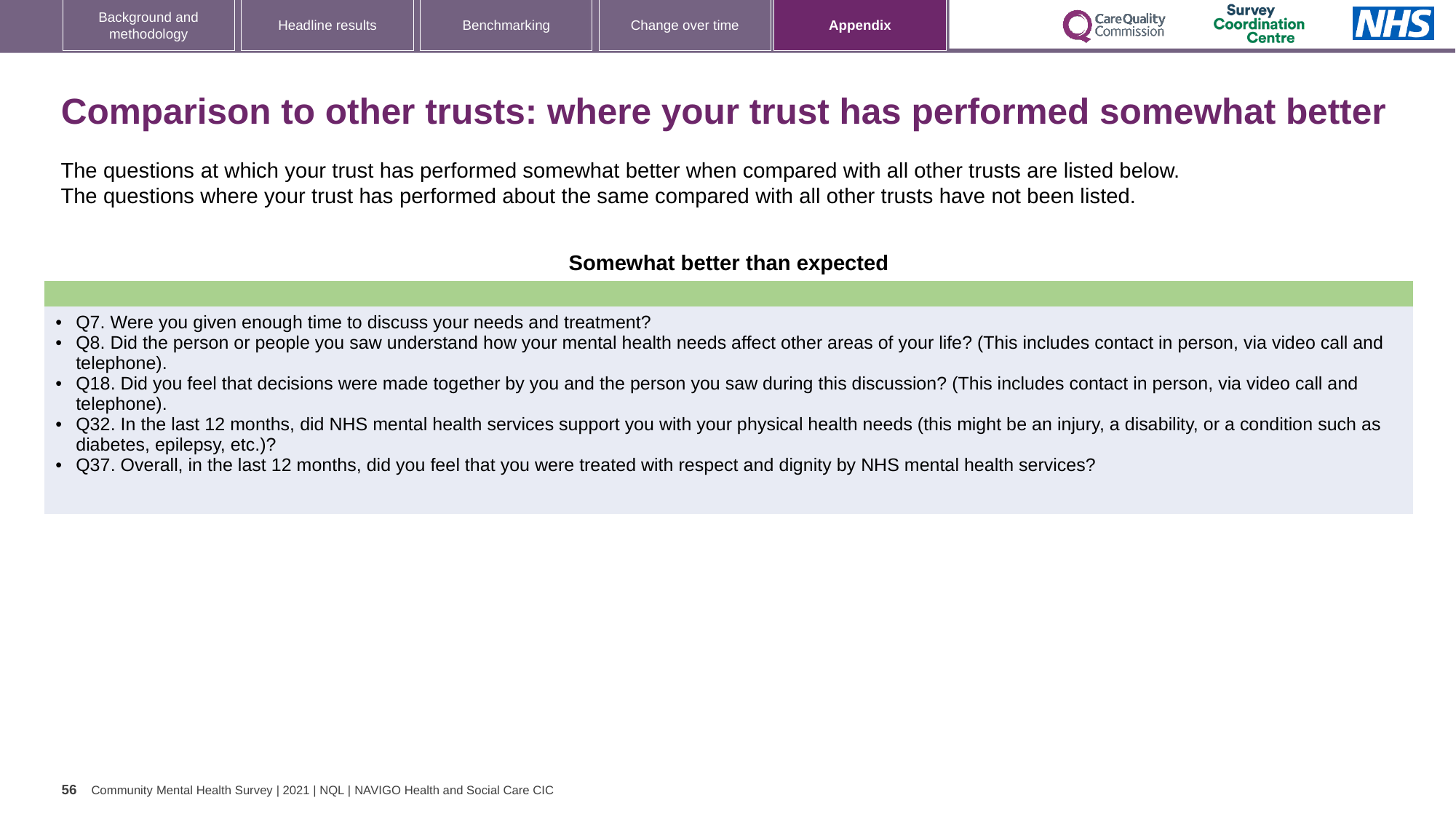

# Comparison to other trusts: where your trust has performed somewhat better
The questions at which your trust has performed somewhat better when compared with all other trusts are listed below.
The questions where your trust has performed about the same compared with all other trusts have not been listed.
| Somewhat better than expected |
| --- |
|  |
| Q7. Were you given enough time to discuss your needs and treatment? Q8. Did the person or people you saw understand how your mental health needs affect other areas of your life? (This includes contact in person, via video call and telephone). Q18. Did you feel that decisions were made together by you and the person you saw during this discussion? (This includes contact in person, via video call and telephone). Q32. In the last 12 months, did NHS mental health services support you with your physical health needs (this might be an injury, a disability, or a condition such as diabetes, epilepsy, etc.)? Q37. Overall, in the last 12 months, did you feel that you were treated with respect and dignity by NHS mental health services? |
56